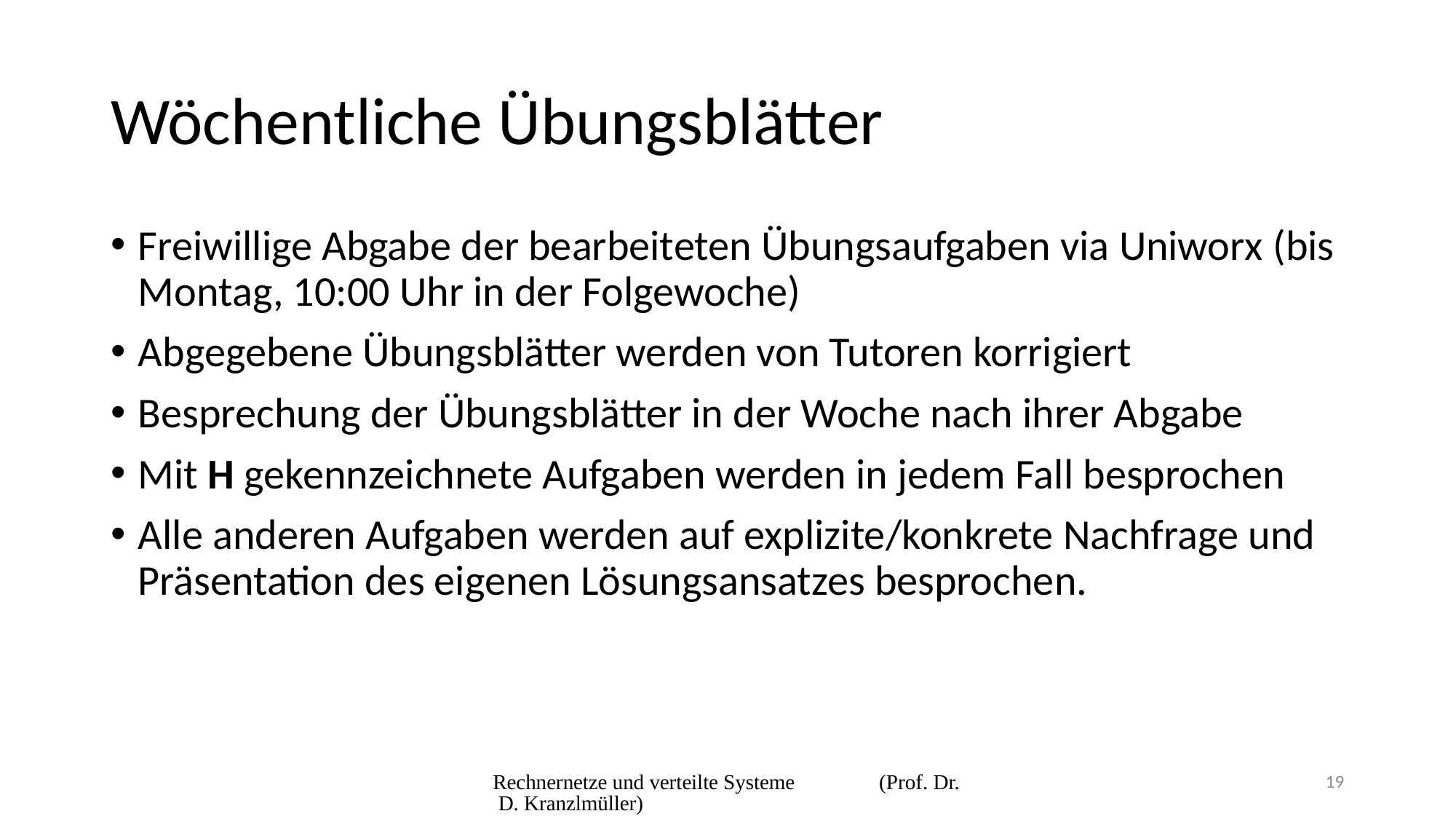

# Wöchentliche Übungsblätter
Freiwillige Abgabe der bearbeiteten Übungsaufgaben via Uniworx (bis Montag, 10:00 Uhr in der Folgewoche)
Abgegebene Übungsblätter werden von Tutoren korrigiert
Besprechung der Übungsblätter in der Woche nach ihrer Abgabe
Mit H gekennzeichnete Aufgaben werden in jedem Fall besprochen
Alle anderen Aufgaben werden auf explizite/konkrete Nachfrage und Präsentation des eigenen Lösungsansatzes besprochen.
Rechnernetze und verteilte Systeme                (Prof. Dr. D. Kranzlmüller)
19